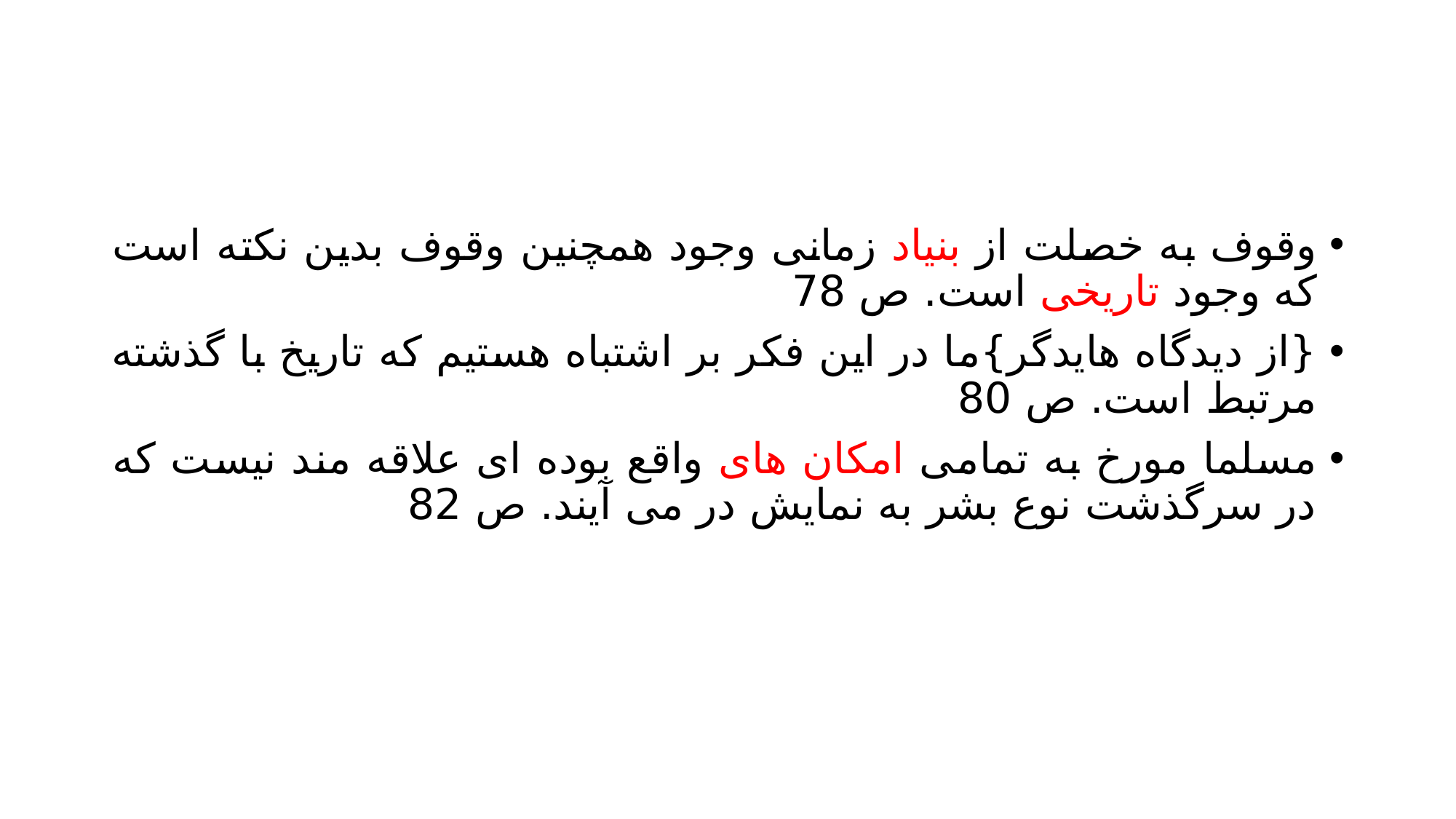

#
وقوف به خصلت از بنیاد زمانی وجود همچنین وقوف بدین نکته است که وجود تاریخی است. ص 78
{از دیدگاه هایدگر}ما در این فکر بر اشتباه هستیم که تاریخ با گذشته مرتبط است. ص 80
مسلما مورخ به تمامی امکان های واقع بوده ای علاقه مند نیست که در سرگذشت نوع بشر به نمایش در می آیند. ص 82